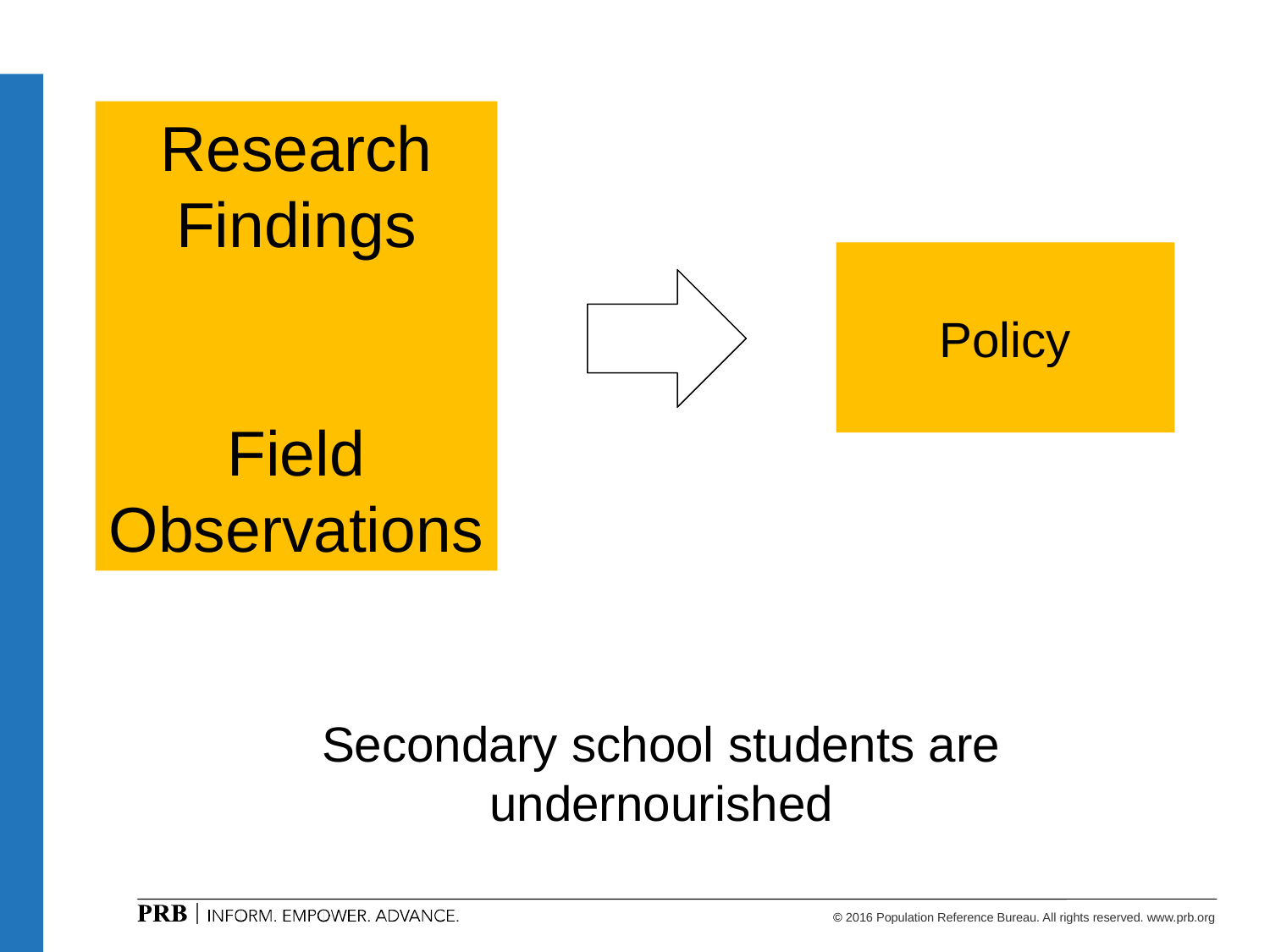

Research Findings

Field Observations

Policy

Secondary school students are undernourished